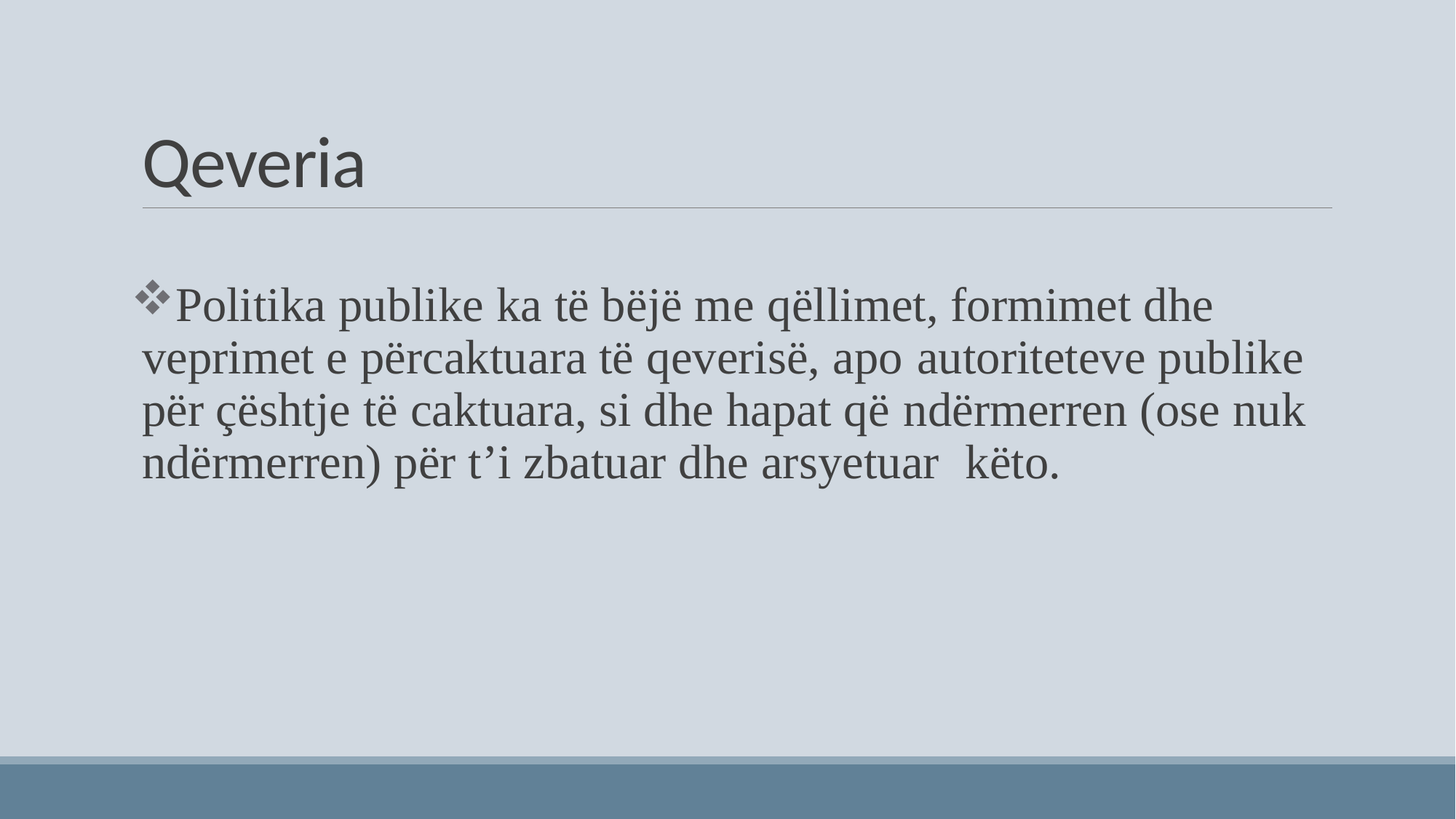

# Qeveria

Politika publike ka të bëjë me qëllimet, formimet dhe veprimet e përcaktuara të qeverisë, apo autoriteteve publike për çështje të caktuara, si dhe hapat që ndërmerren (ose nuk ndërmerren) për t’i zbatuar dhe arsyetuar  këto.